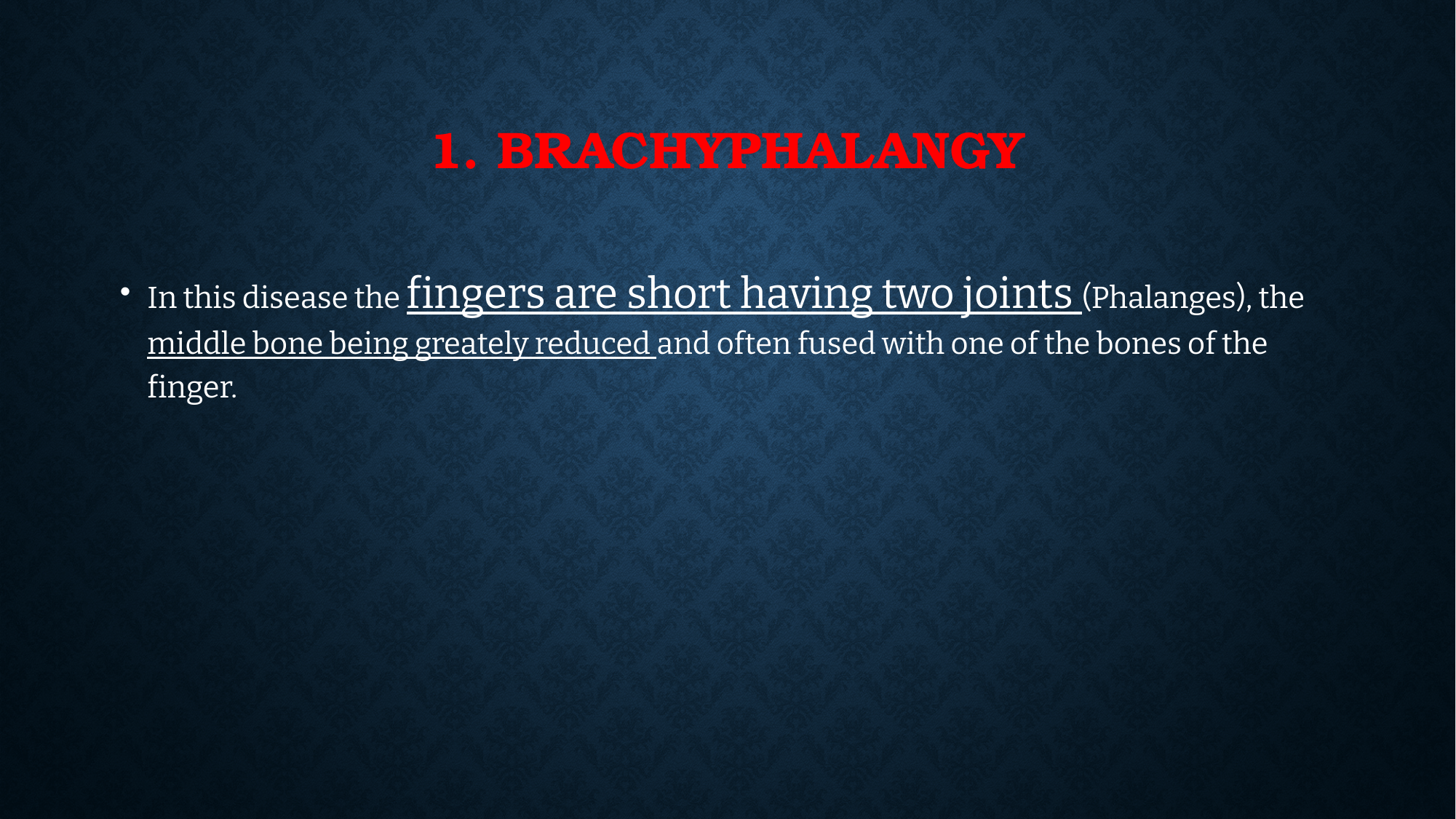

# 1. BRACHYPHALANGY
In this disease the fingers are short having two joints (Phalanges), the middle bone being greately reduced and often fused with one of the bones of the finger.